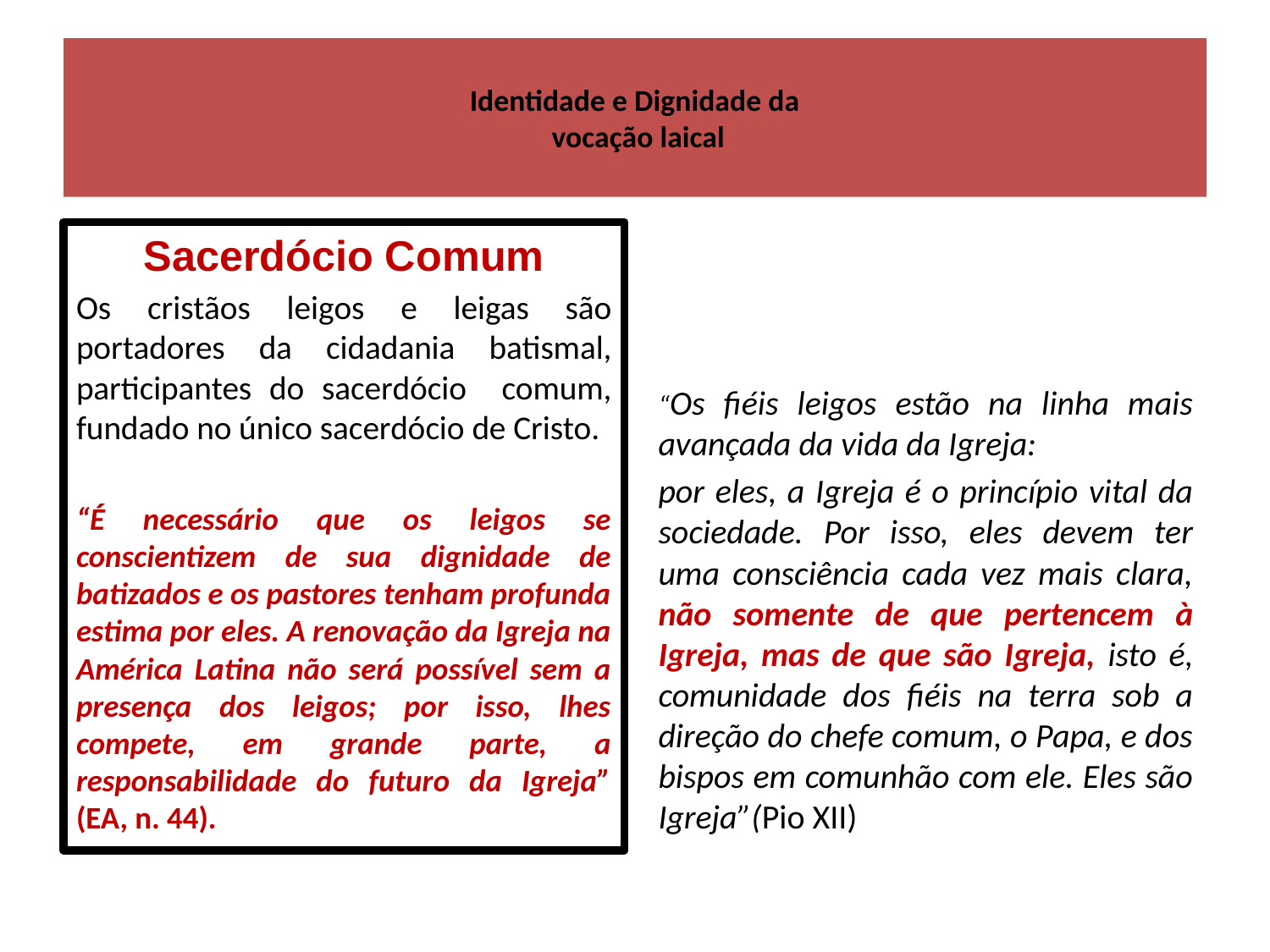

# Identidade e Dignidade da vocação laical
Sacerdócio Comum
Os cristãos leigos e leigas são portadores da cidadania batismal, participantes do sacerdócio  comum, fundado no único sacerdócio de Cristo.

“É necessário que os leigos se conscientizem de sua dignidade de batizados e os pastores tenham profunda estima por eles. A renovação da Igreja na América Latina não será possível sem a presença dos leigos; por isso, lhes compete, em grande parte, a responsabilidade do futuro da Igreja” (EA, n. 44).

“Os fiéis leigos estão na linha mais avançada da vida da Igreja:
por eles, a Igreja é o princípio vital da sociedade. Por isso, eles devem ter uma consciência cada vez mais clara, não somente de que pertencem à Igreja, mas de que são Igreja, isto é, comunidade dos fiéis na terra sob a direção do chefe comum, o Papa, e dos bispos em comunhão com ele. Eles são Igreja”(Pio XII)